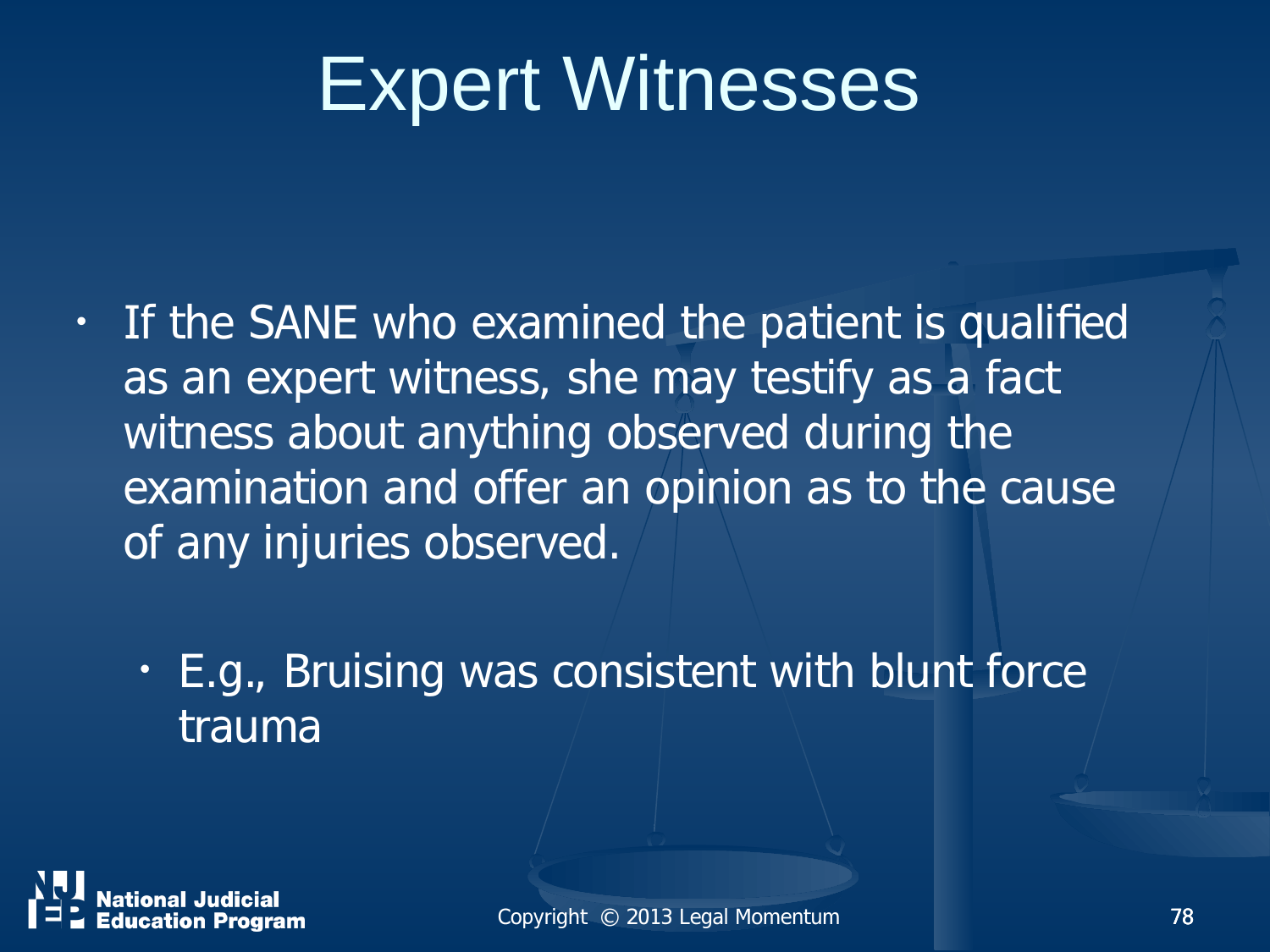

# Expert Witnesses

If the SANE who examined the patient is qualified as an expert witness, she may testify as a fact witness about anything observed during the examination and offer an opinion as to the cause of any injuries observed.

E.g., Bruising was consistent with blunt force trauma
Copyright  © 2013 Legal Momentum
78
78
78